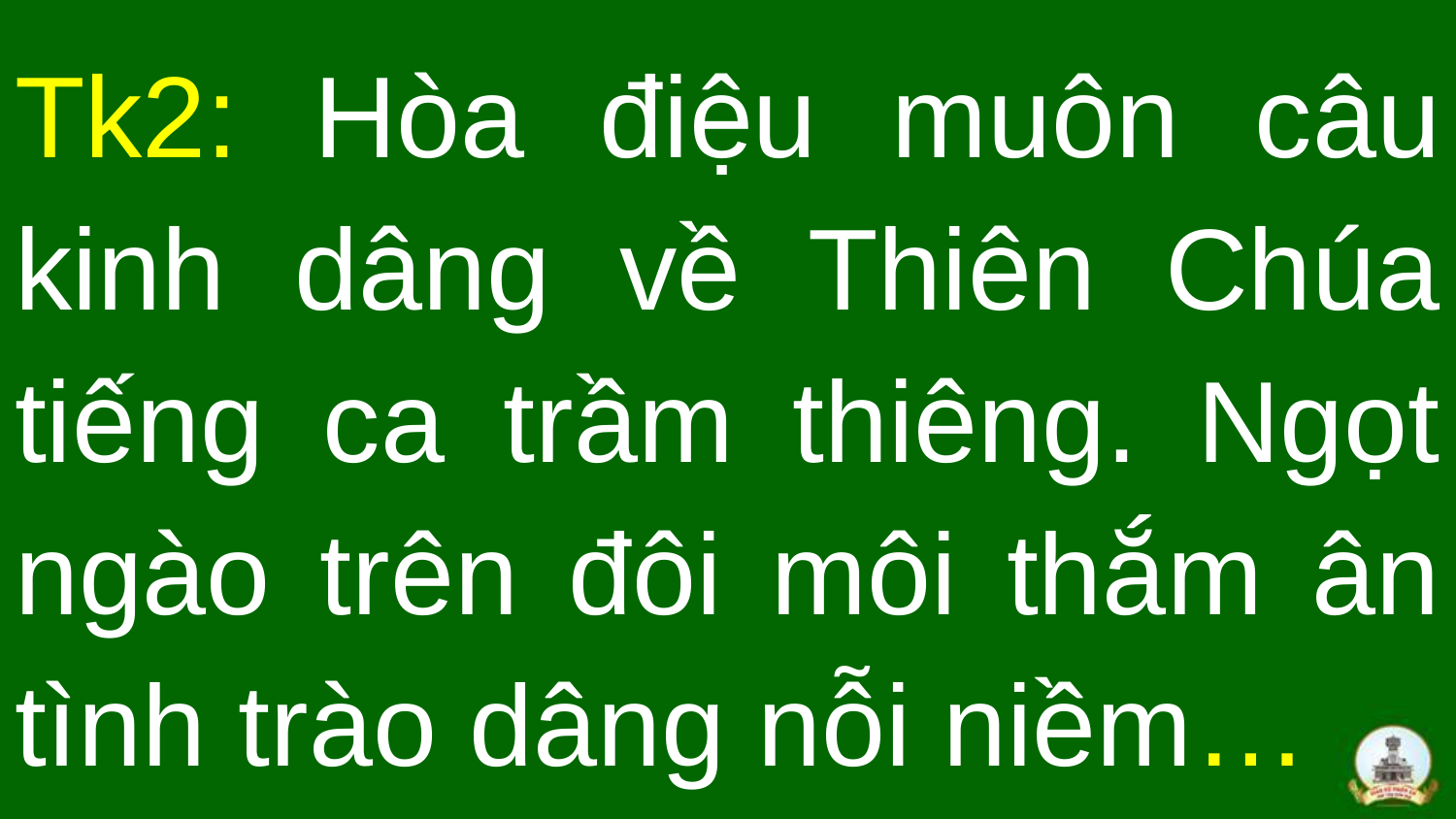

# Tk2: Hòa điệu muôn câu kinh dâng về Thiên Chúa tiếng ca trầm thiêng. Ngọt ngào trên đôi môi thắm ân tình trào dâng nỗi niềm…